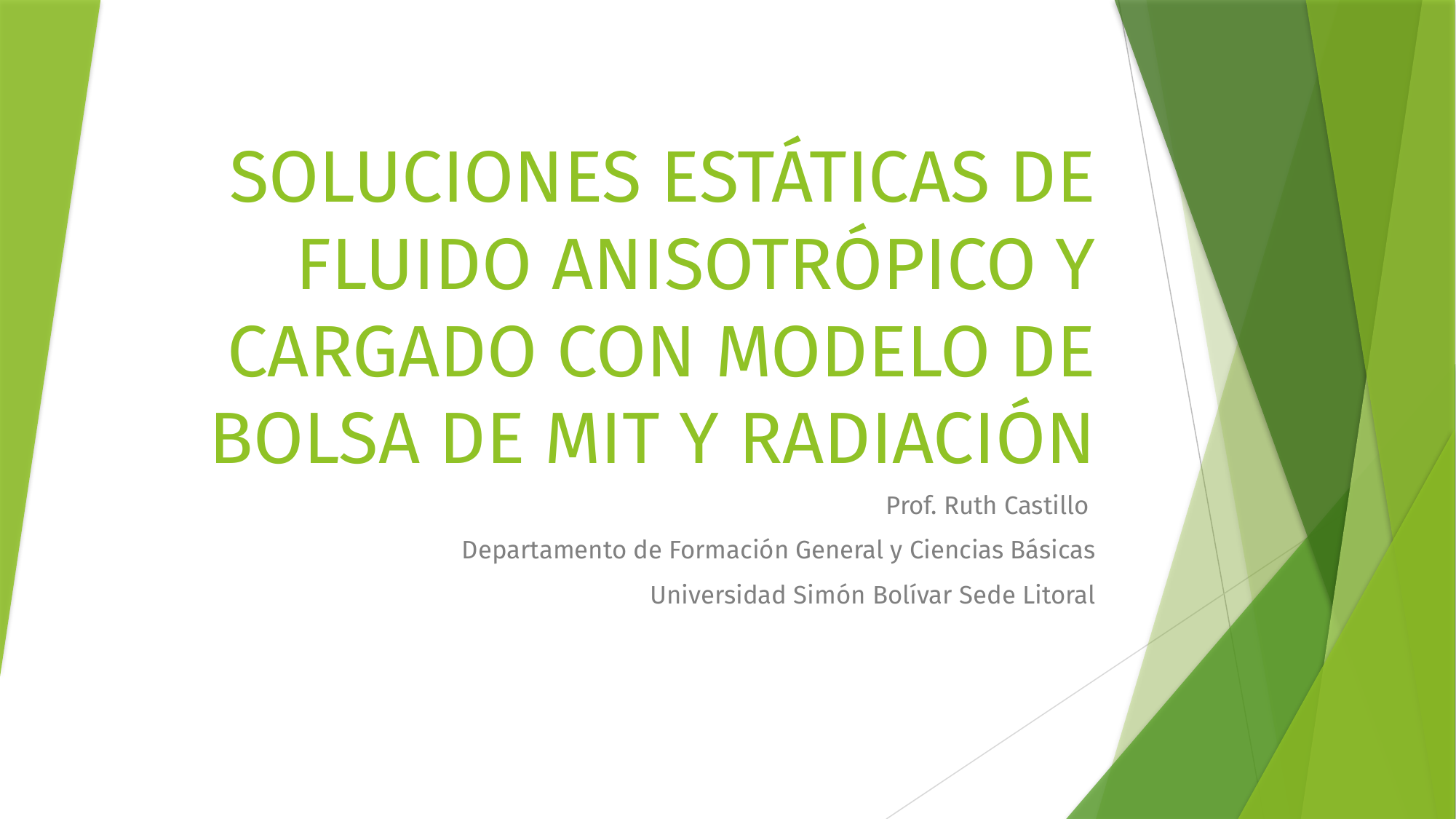

# SOLUCIONES ESTÁTICAS DE FLUIDO ANISOTRÓPICO Y CARGADO CON MODELO DE BOLSA DE MIT Y RADIACIÓN
Prof. Ruth Castillo
Departamento de Formación General y Ciencias Básicas
Universidad Simón Bolívar Sede Litoral